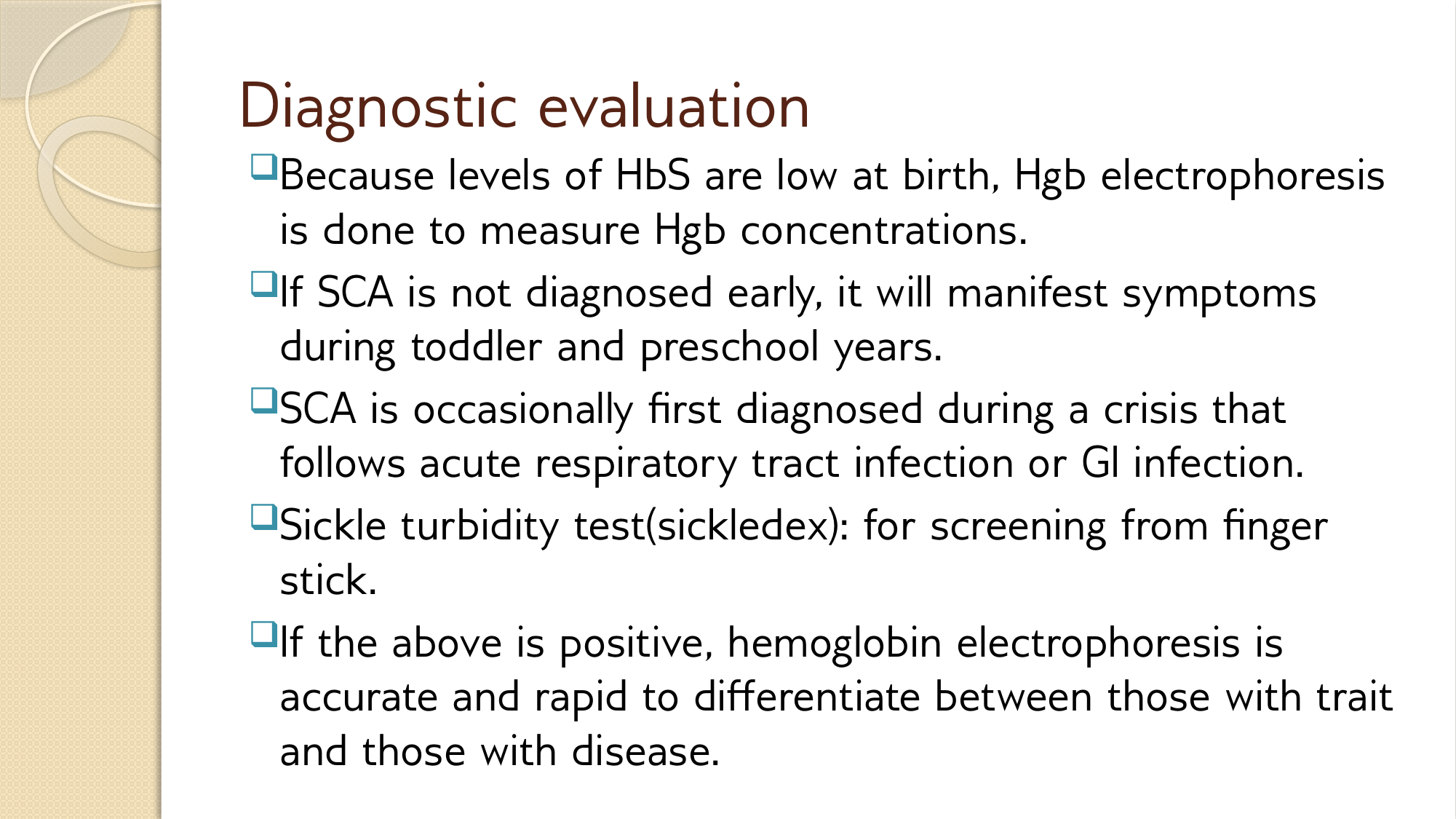

# Diagnostic evaluation
Because levels of HbS are low at birth, Hgb electrophoresis is done to measure Hgb concentrations.
If SCA is not diagnosed early, it will manifest symptoms during toddler and preschool years.
SCA is occasionally first diagnosed during a crisis that follows acute respiratory tract infection or GI infection.
Sickle turbidity test(sickledex): for screening from finger stick.
If the above is positive, hemoglobin electrophoresis is accurate and rapid to differentiate between those with trait and those with disease.